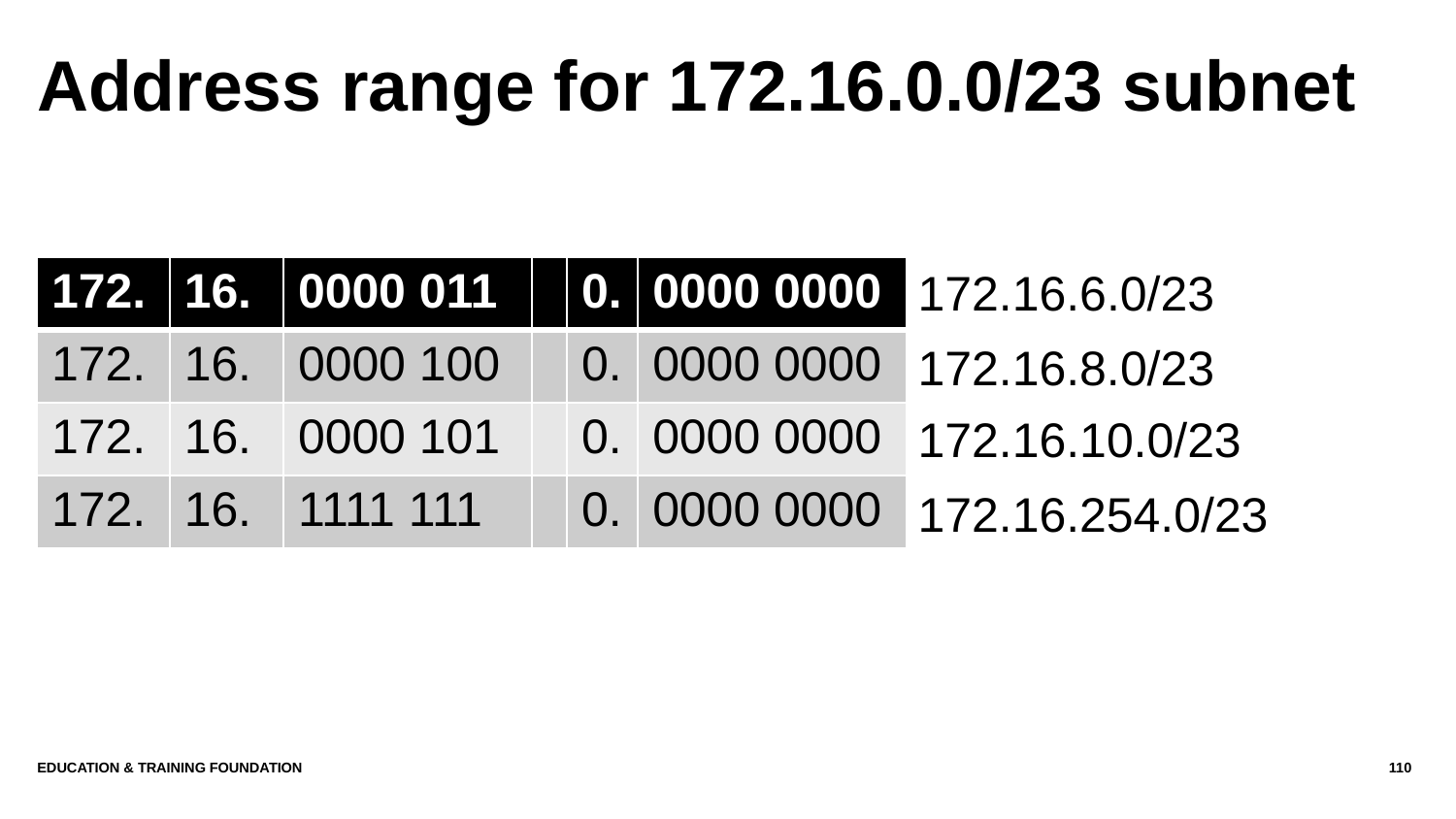

# Address range for 172.16.0.0/23 subnet
| 172. | 16. | 0000 011 |  | 0. | 0000 0000 |
| --- | --- | --- | --- | --- | --- |
| 172. | 16. | 0000 100 |  | 0. | 0000 0000 |
| 172. | 16. | 0000 101 |  | 0. | 0000 0000 |
| 172. | 16. | 1111 111 |  | 0. | 0000 0000 |
172.16.6.0/23
172.16.8.0/23
172.16.10.0/23
172.16.254.0/23
Education & Training Foundation
110